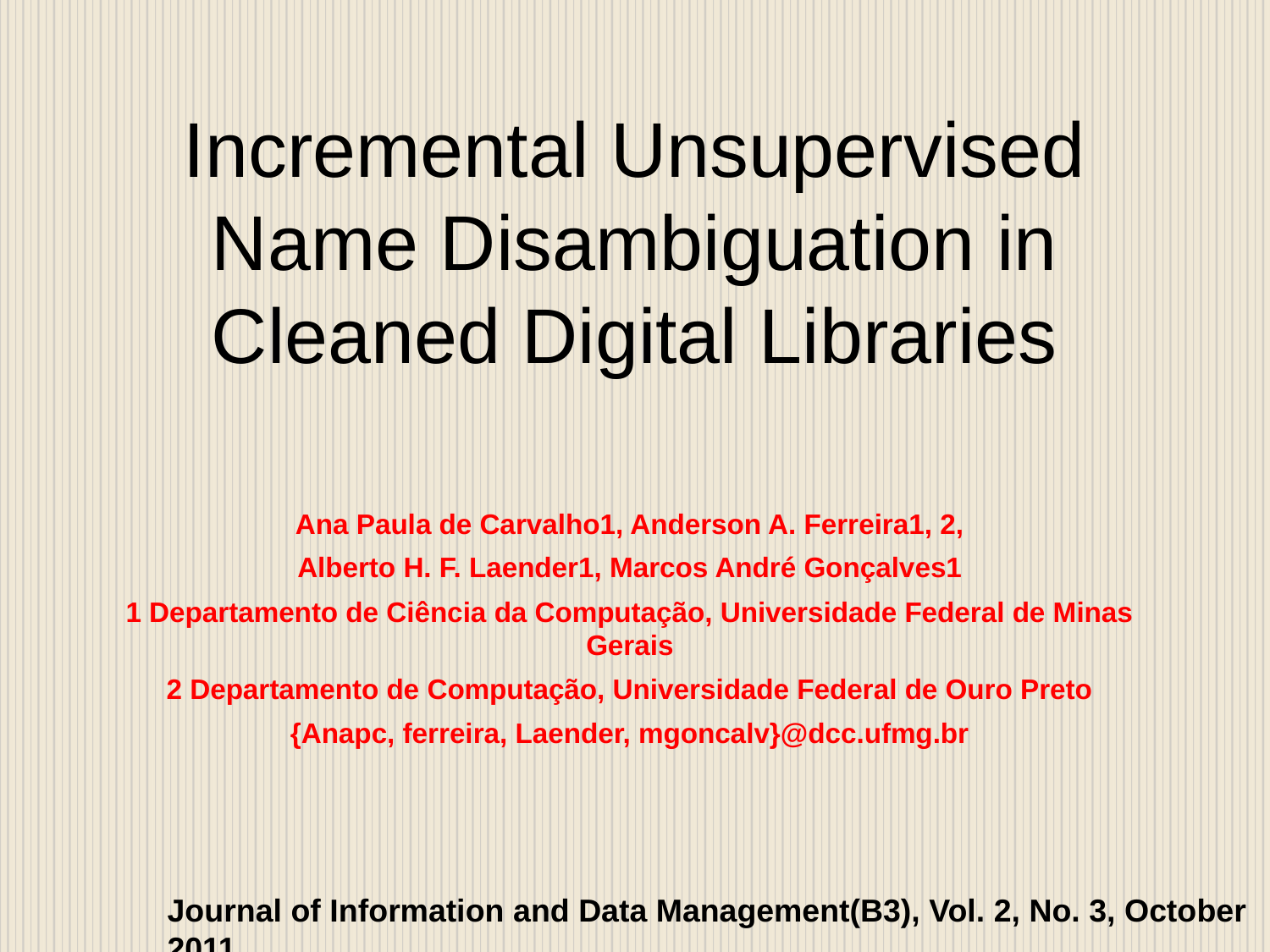

# Incremental Unsupervised Name Disambiguation in Cleaned Digital Libraries
Ana Paula de Carvalho1, Anderson A. Ferreira1, 2,
Alberto H. F. Laender1, Marcos André Gonçalves1
1 Departamento de Ciência da Computação, Universidade Federal de Minas Gerais
2 Departamento de Computação, Universidade Federal de Ouro Preto
{Anapc, ferreira, Laender, mgoncalv}@dcc.ufmg.br
Journal of Information and Data Management(B3), Vol. 2, No. 3, October 2011.